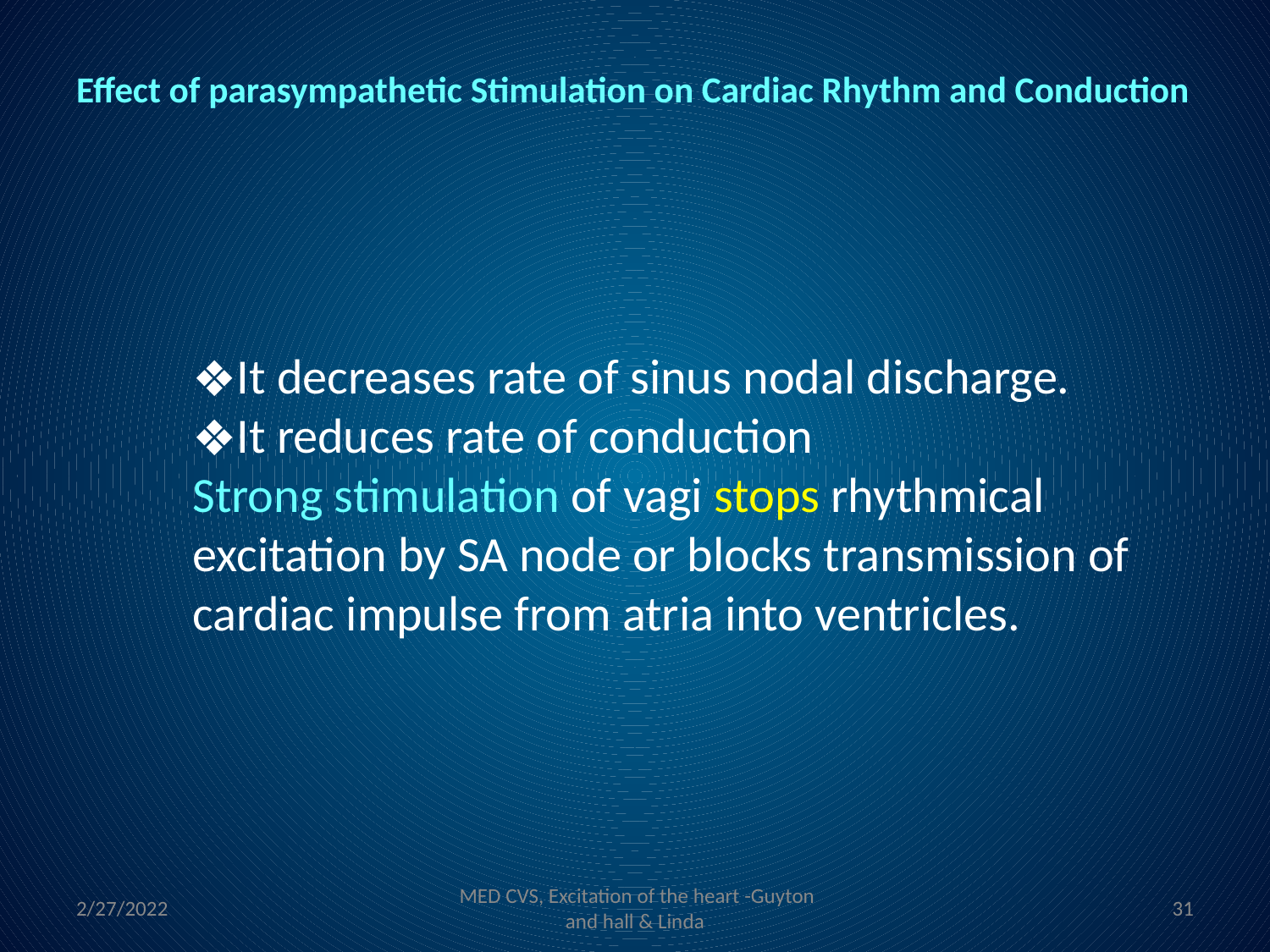

# Effect of parasympathetic Stimulation on Cardiac Rhythm and Conduction
It decreases rate of sinus nodal discharge.
It reduces rate of conduction
Strong stimulation of vagi stops rhythmical excitation by SA node or blocks transmission of cardiac impulse from atria into ventricles.

2/27/2022
 MED CVS, Excitation of the heart -Guyton and hall & Linda
31